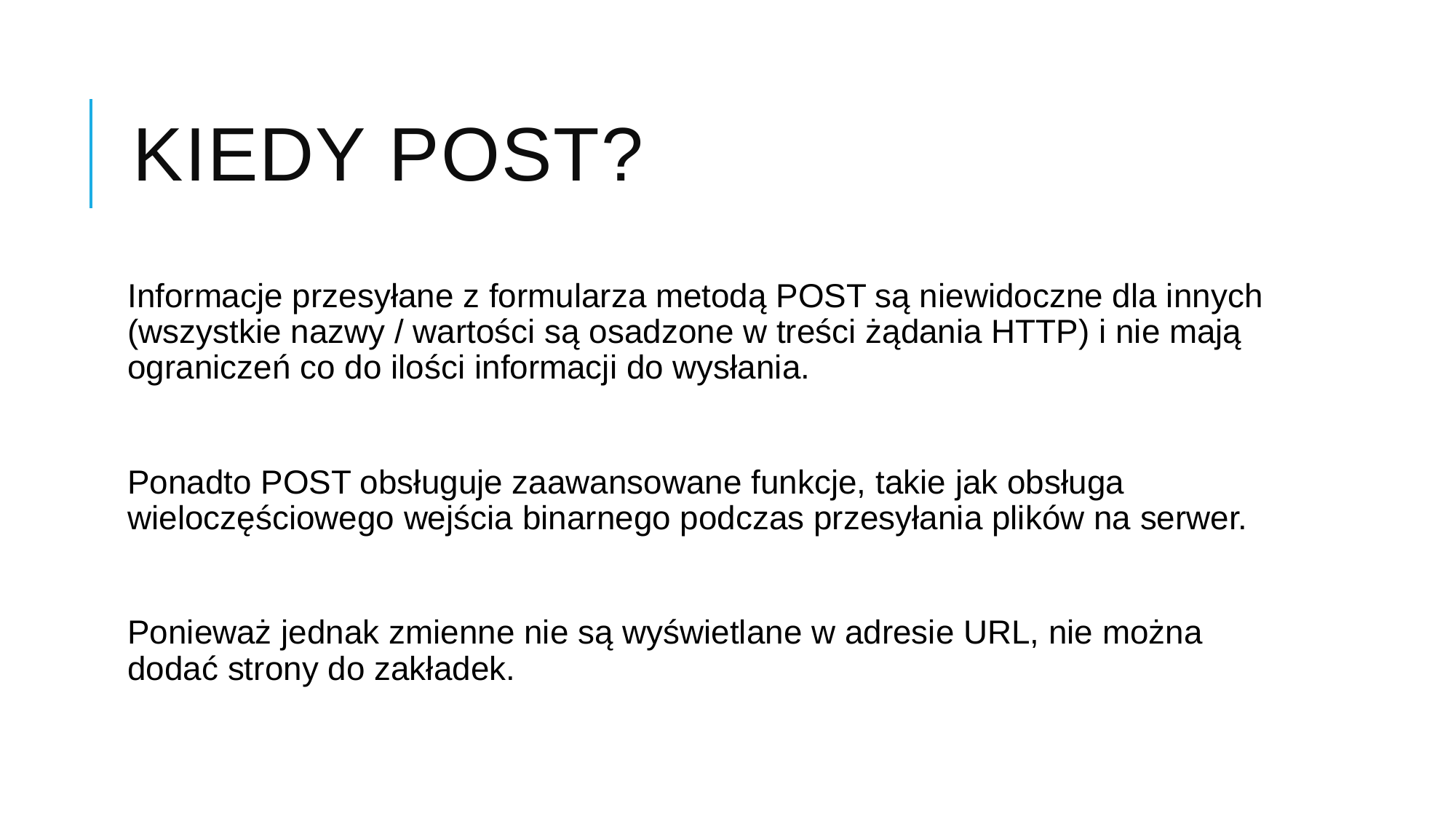

# Kiedy POST?
Informacje przesyłane z formularza metodą POST są niewidoczne dla innych (wszystkie nazwy / wartości są osadzone w treści żądania HTTP) i nie mają ograniczeń co do ilości informacji do wysłania.

Ponadto POST obsługuje zaawansowane funkcje, takie jak obsługa wieloczęściowego wejścia binarnego podczas przesyłania plików na serwer.

Ponieważ jednak zmienne nie są wyświetlane w adresie URL, nie można dodać strony do zakładek.